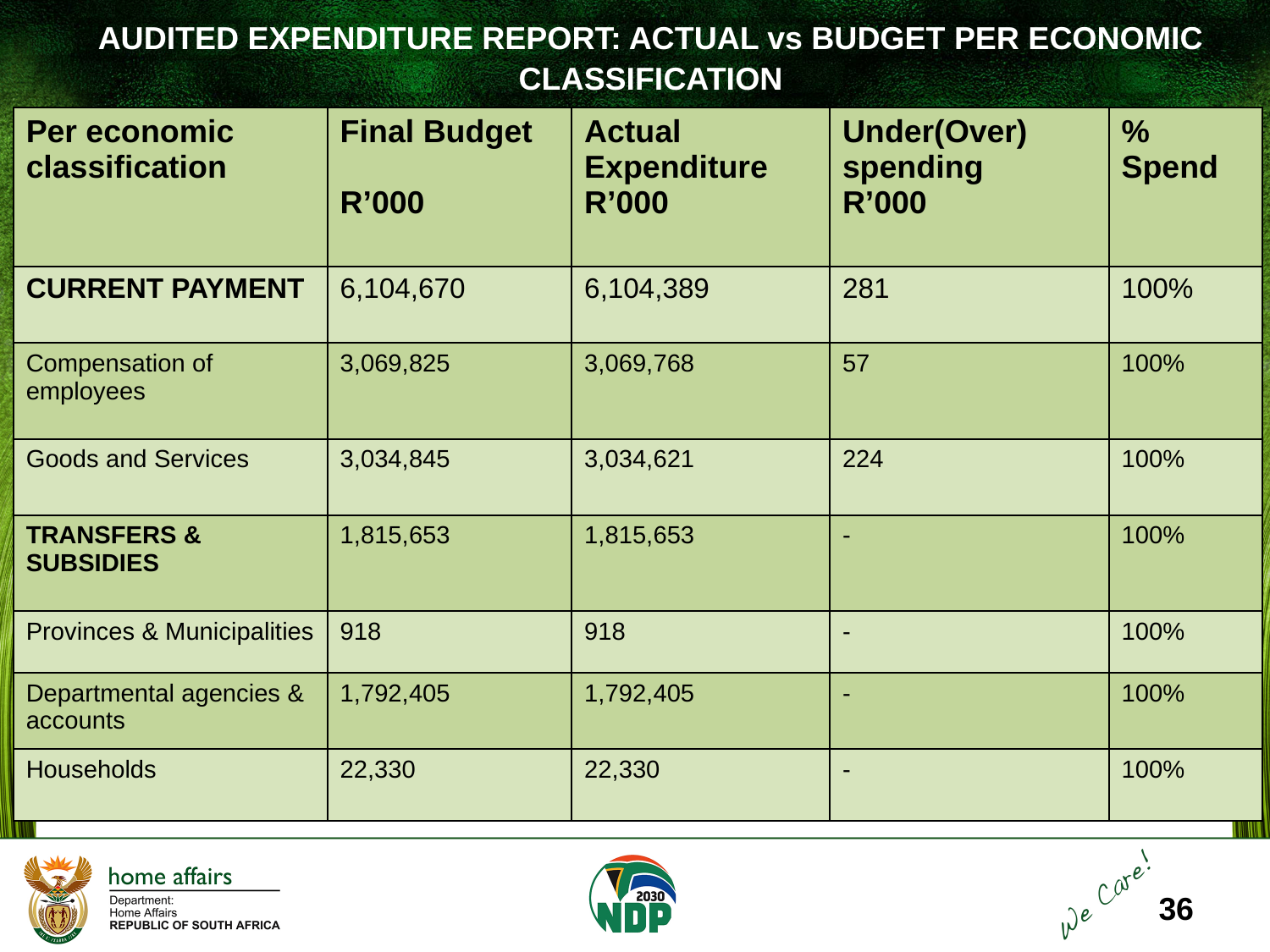

AUDITED EXPENDITURE REPORT: ACTUAL vs BUDGET PER ECONOMIC CLASSIFICATION
| Per economic classification | Final Budget R’000 | Actual Expenditure R’000 | Under(Over) spending R’000 | % Spend |
| --- | --- | --- | --- | --- |
| CURRENT PAYMENT | 6,104,670 | 6,104,389 | 281 | 100% |
| Compensation of employees | 3,069,825 | 3,069,768 | 57 | 100% |
| Goods and Services | 3,034,845 | 3,034,621 | 224 | 100% |
| TRANSFERS & SUBSIDIES | 1,815,653 | 1,815,653 | - | 100% |
| Provinces & Municipalities | 918 | 918 | - | 100% |
| Departmental agencies & accounts | 1,792,405 | 1,792,405 | - | 100% |
| Households | 22,330 | 22,330 | - | 100% |
36